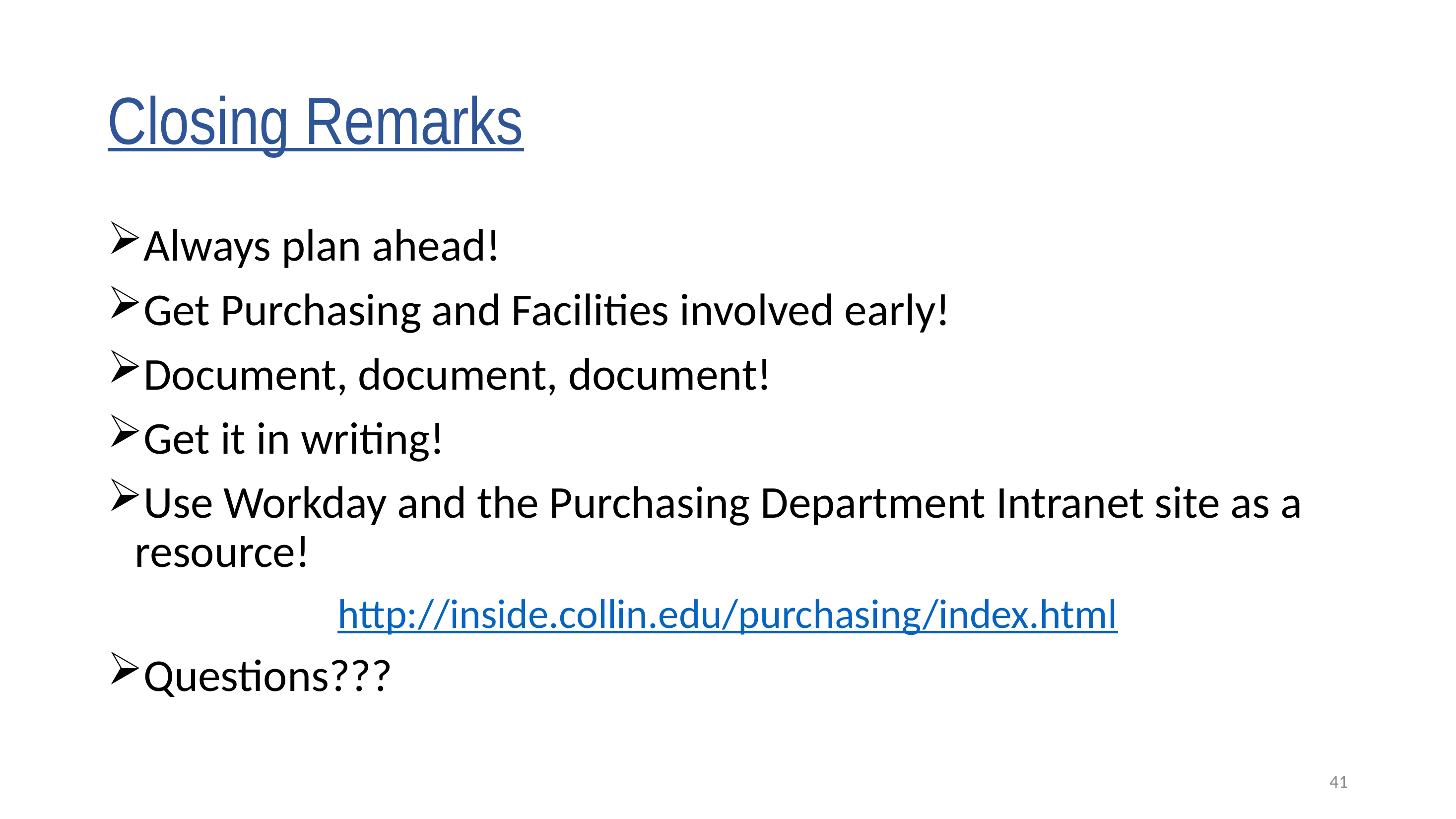

# Closing Remarks
Always plan ahead!
Get Purchasing and Facilities involved early!
Document, document, document!
Get it in writing!
Use Workday and the Purchasing Department Intranet site as a resource!
http://inside.collin.edu/purchasing/index.html
Questions???

41